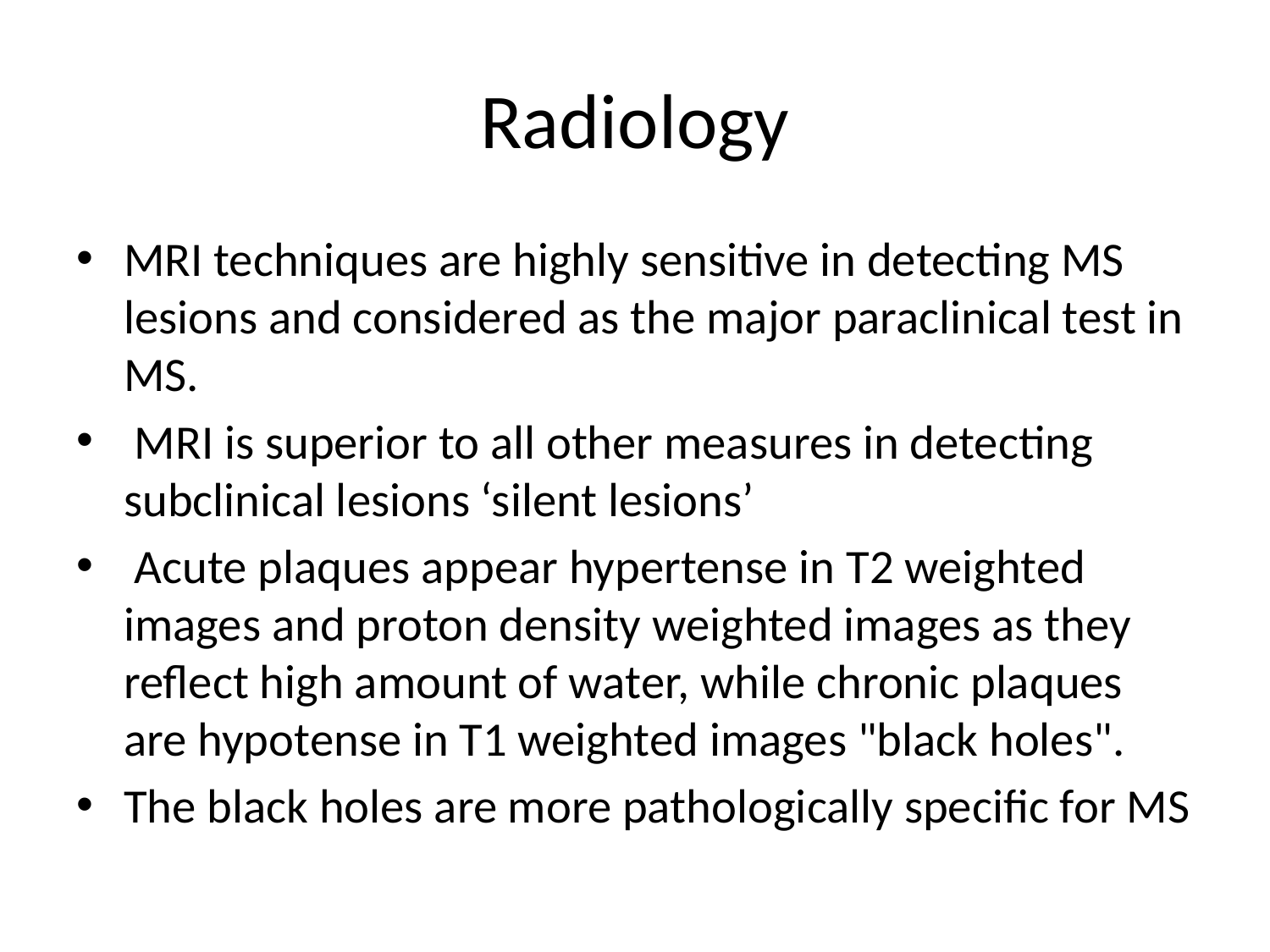

# Radiology
MRI techniques are highly sensitive in detecting MS lesions and considered as the major paraclinical test in MS.
 MRI is superior to all other measures in detecting subclinical lesions ‘silent lesions’
 Acute plaques appear hypertense in T2 weighted images and proton density weighted images as they reflect high amount of water, while chronic plaques are hypotense in T1 weighted images "black holes".
The black holes are more pathologically specific for MS